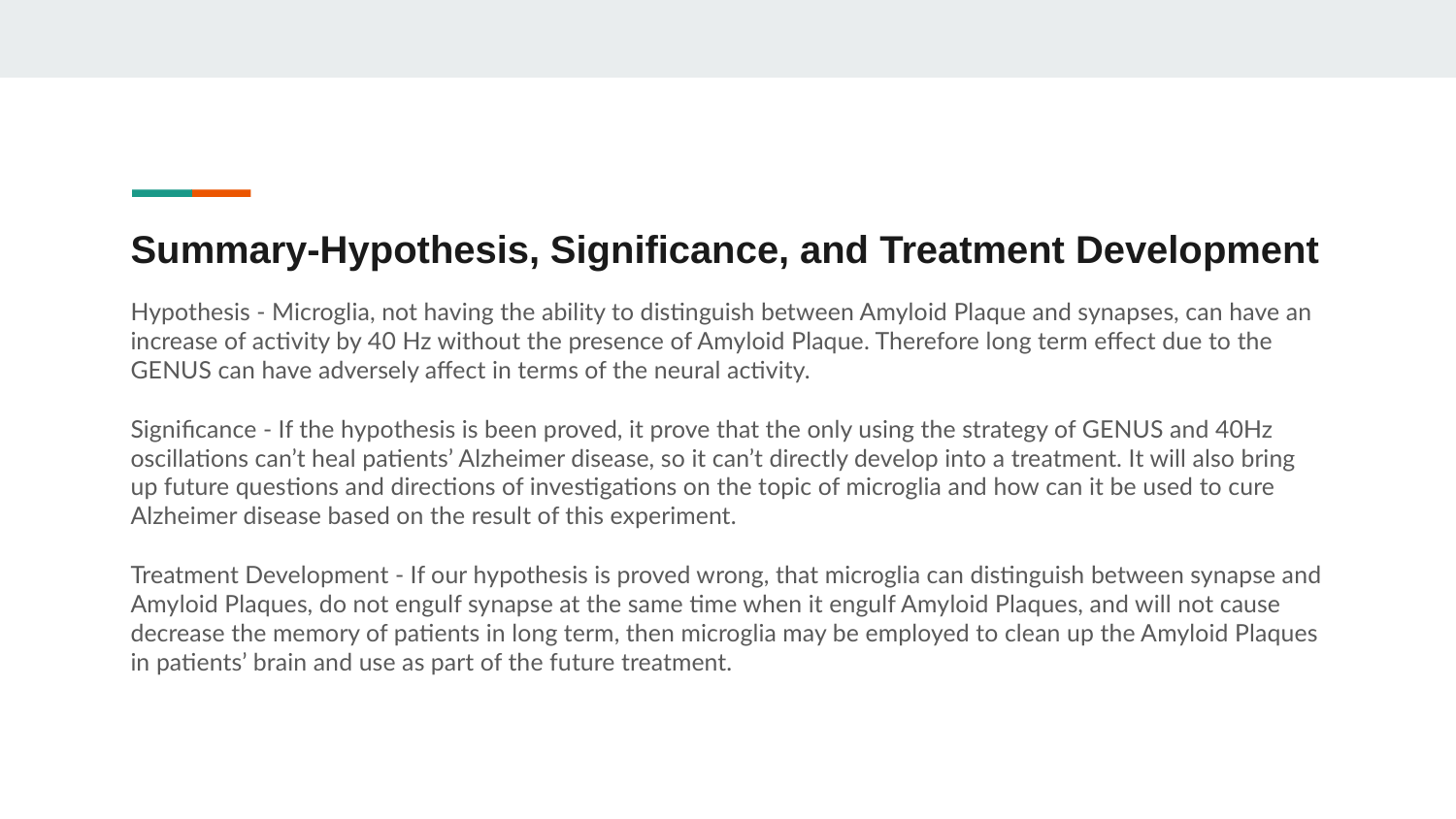

# Summary-Hypothesis, Significance, and Treatment Development
Hypothesis - Microglia, not having the ability to distinguish between Amyloid Plaque and synapses, can have an increase of activity by 40 Hz without the presence of Amyloid Plaque. Therefore long term effect due to the GENUS can have adversely affect in terms of the neural activity.
Significance - If the hypothesis is been proved, it prove that the only using the strategy of GENUS and 40Hz oscillations can’t heal patients’ Alzheimer disease, so it can’t directly develop into a treatment. It will also bring up future questions and directions of investigations on the topic of microglia and how can it be used to cure Alzheimer disease based on the result of this experiment.
Treatment Development - If our hypothesis is proved wrong, that microglia can distinguish between synapse and Amyloid Plaques, do not engulf synapse at the same time when it engulf Amyloid Plaques, and will not cause decrease the memory of patients in long term, then microglia may be employed to clean up the Amyloid Plaques in patients’ brain and use as part of the future treatment.